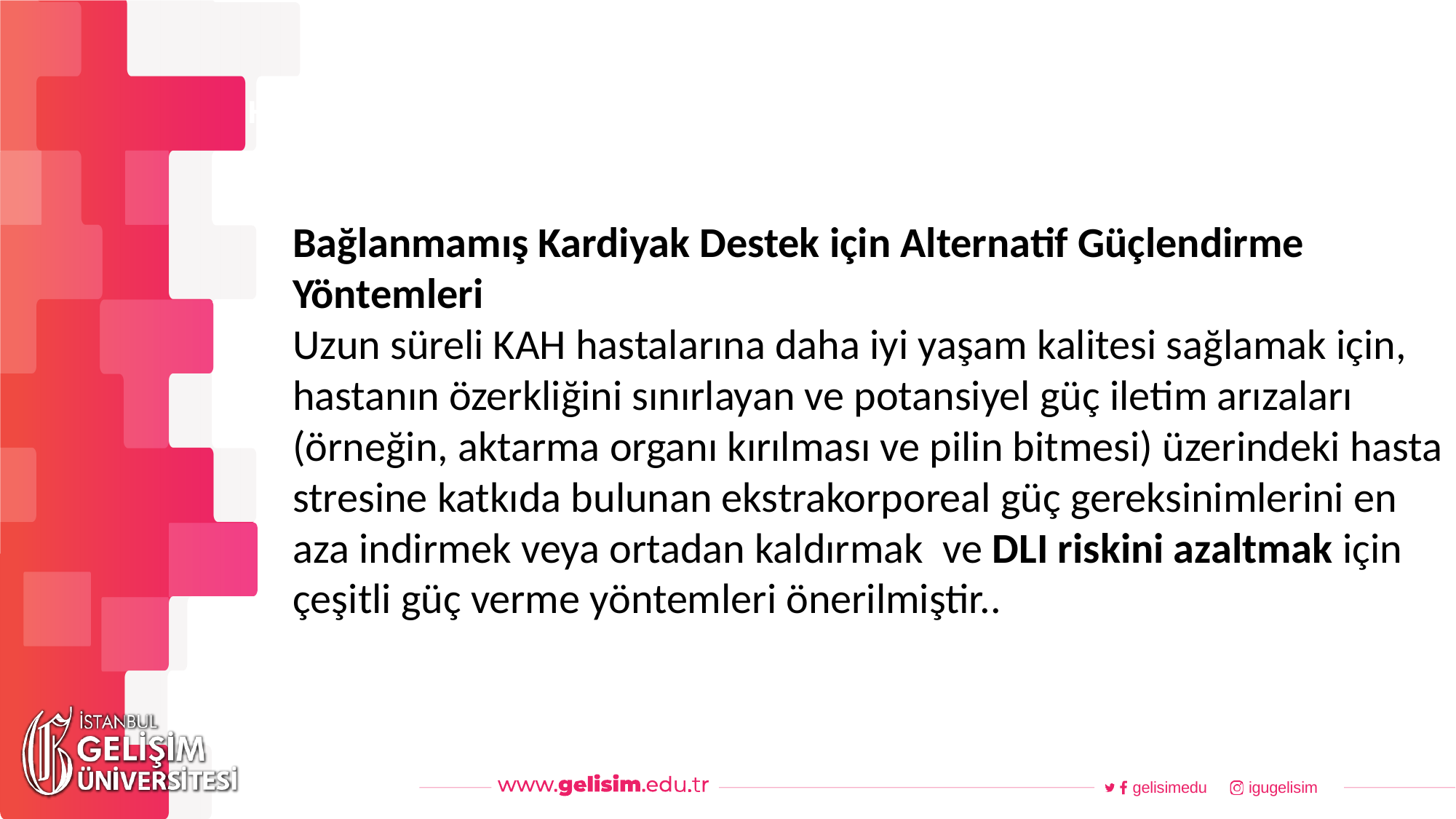

#
Haftalık Akış
Bağlanmamış Kardiyak Destek için Alternatif Güçlendirme Yöntemleri
Uzun süreli KAH hastalarına daha iyi yaşam kalitesi sağlamak için, hastanın özerkliğini sınırlayan ve potansiyel güç iletim arızaları (örneğin, aktarma organı kırılması ve pilin bitmesi) üzerindeki hasta stresine katkıda bulunan ekstrakorporeal güç gereksinimlerini en aza indirmek veya ortadan kaldırmak  ve DLI riskini azaltmak için çeşitli güç verme yöntemleri önerilmiştir..

gelisimedu
igugelisim